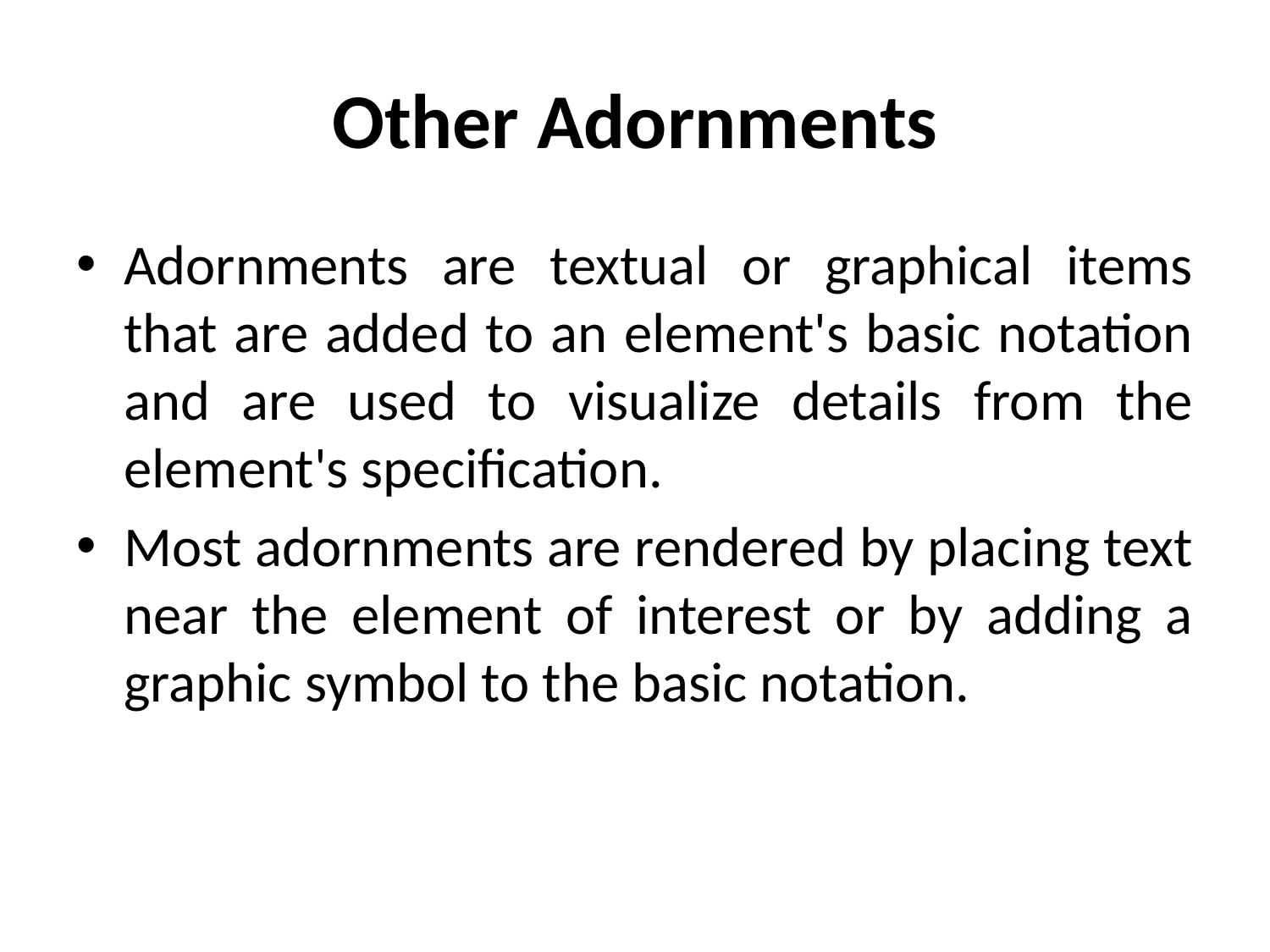

# Other Adornments
Adornments are textual or graphical items that are added to an element's basic notation and are used to visualize details from the element's specification.
Most adornments are rendered by placing text near the element of interest or by adding a graphic symbol to the basic notation.